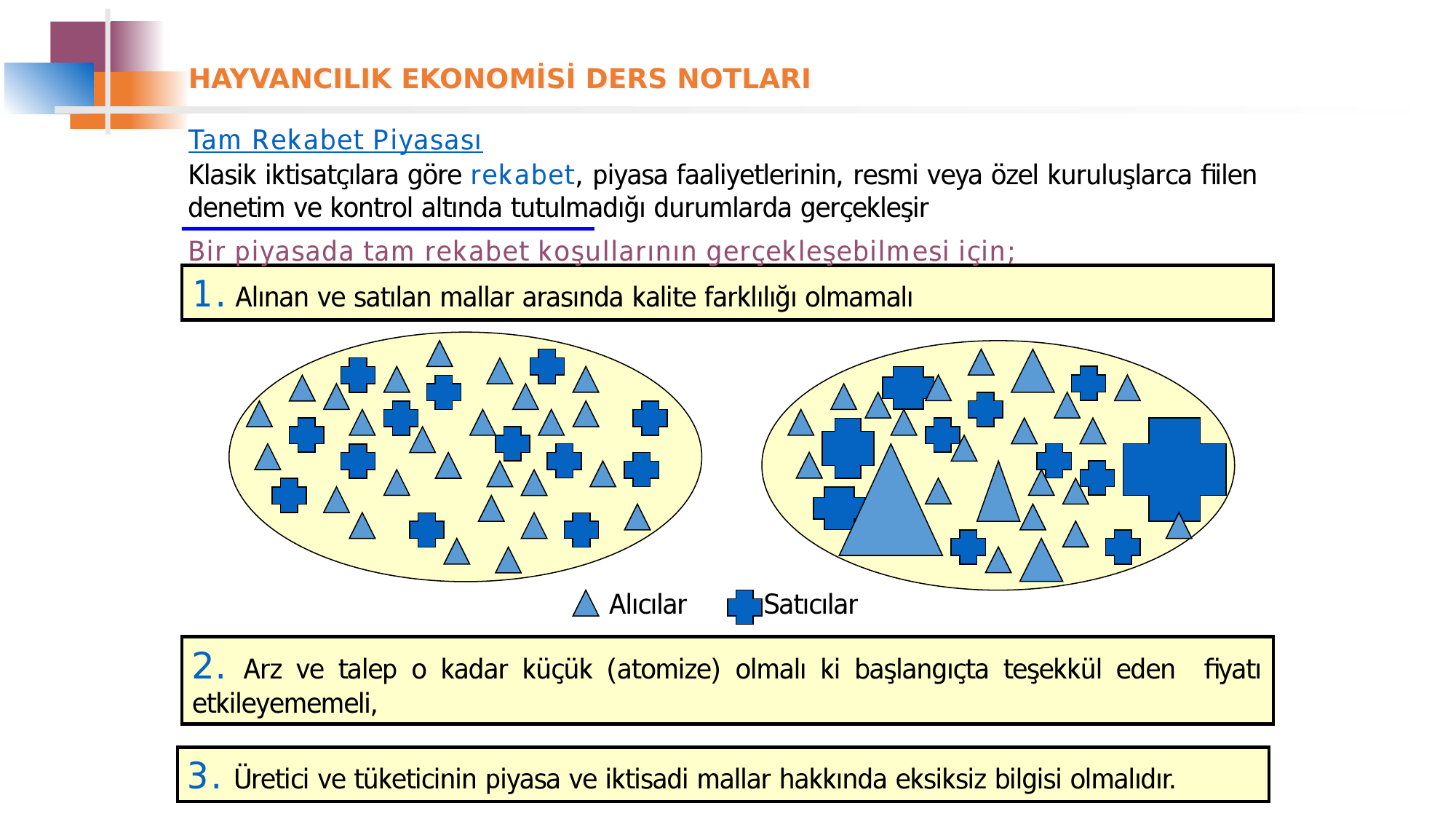

Tam Rekabet Piyasası
Klasik iktisatçılara göre rekabet, piyasa faaliyetlerinin, resmi veya özel kuruluşlarca fiilen denetim ve kontrol altında tutulmadığı durumlarda gerçekleşir
Bir piyasada tam rekabet koşullarının gerçekleşebilmesi için;

1. Alınan ve satılan mallar arasında kalite farklılığı olmamalı

Alıcılar         Satıcılar

2. Arz ve talep o kadar küçük (atomize) olmalı ki başlangıçta teşekkül eden  fiyatı etkileyememeli,
3. Üretici ve tüketicinin piyasa ve iktisadi mallar hakkında eksiksiz bilgisi olmalıdır.